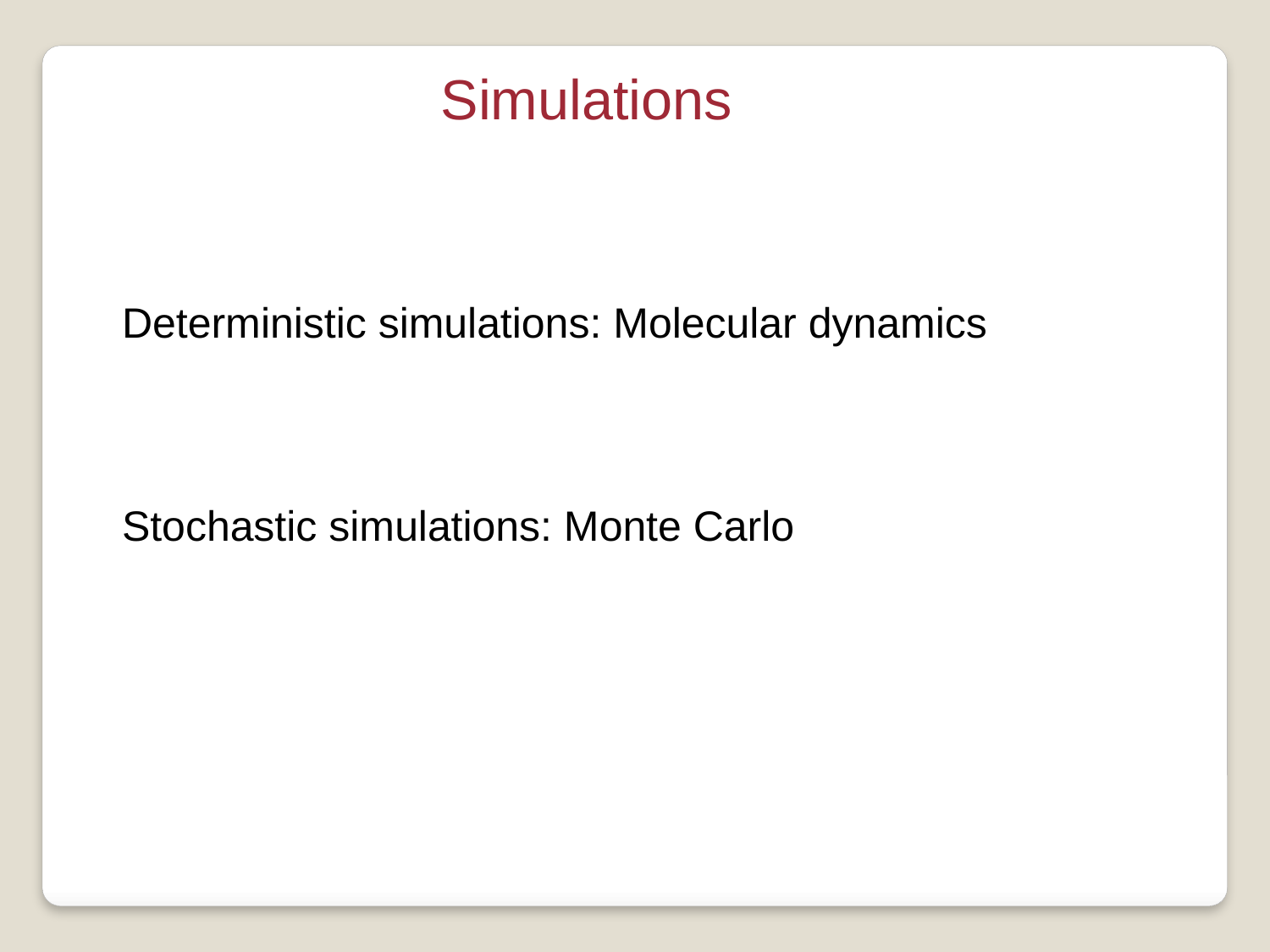

Simulations
Deterministic simulations: Molecular dynamics

Stochastic simulations: Monte Carlo